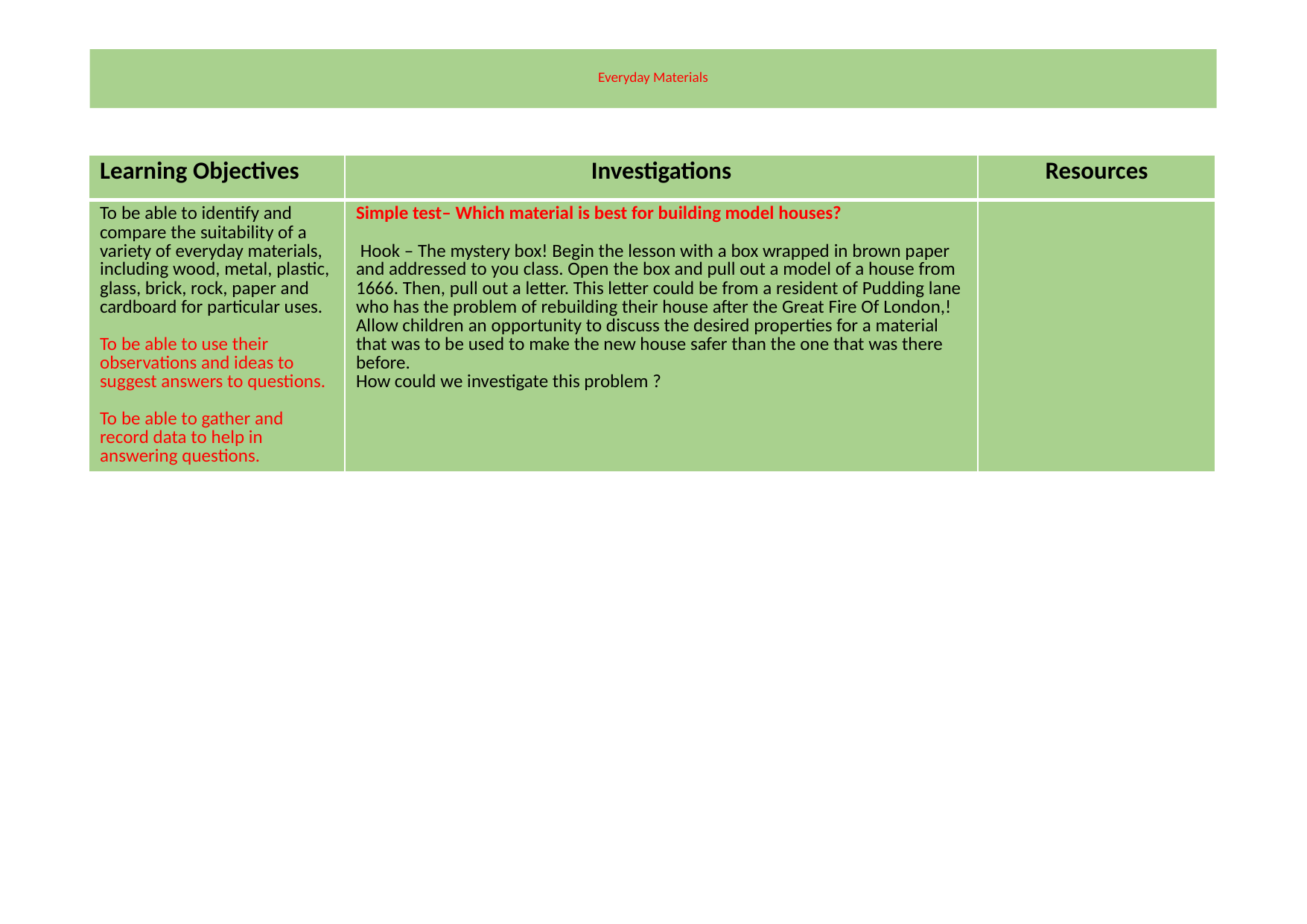

# Everyday Materials
| Learning Objectives | Investigations | Resources |
| --- | --- | --- |
| To be able to identify and compare the suitability of a variety of everyday materials, including wood, metal, plastic, glass, brick, rock, paper and cardboard for particular uses. To be able to use their observations and ideas to suggest answers to questions. To be able to gather and record data to help in answering questions. | Simple test– Which material is best for building model houses? Hook – The mystery box! Begin the lesson with a box wrapped in brown paper and addressed to you class. Open the box and pull out a model of a house from 1666. Then, pull out a letter. This letter could be from a resident of Pudding lane who has the problem of rebuilding their house after the Great Fire Of London,! Allow children an opportunity to discuss the desired properties for a material that was to be used to make the new house safer than the one that was there before. How could we investigate this problem ? |  |